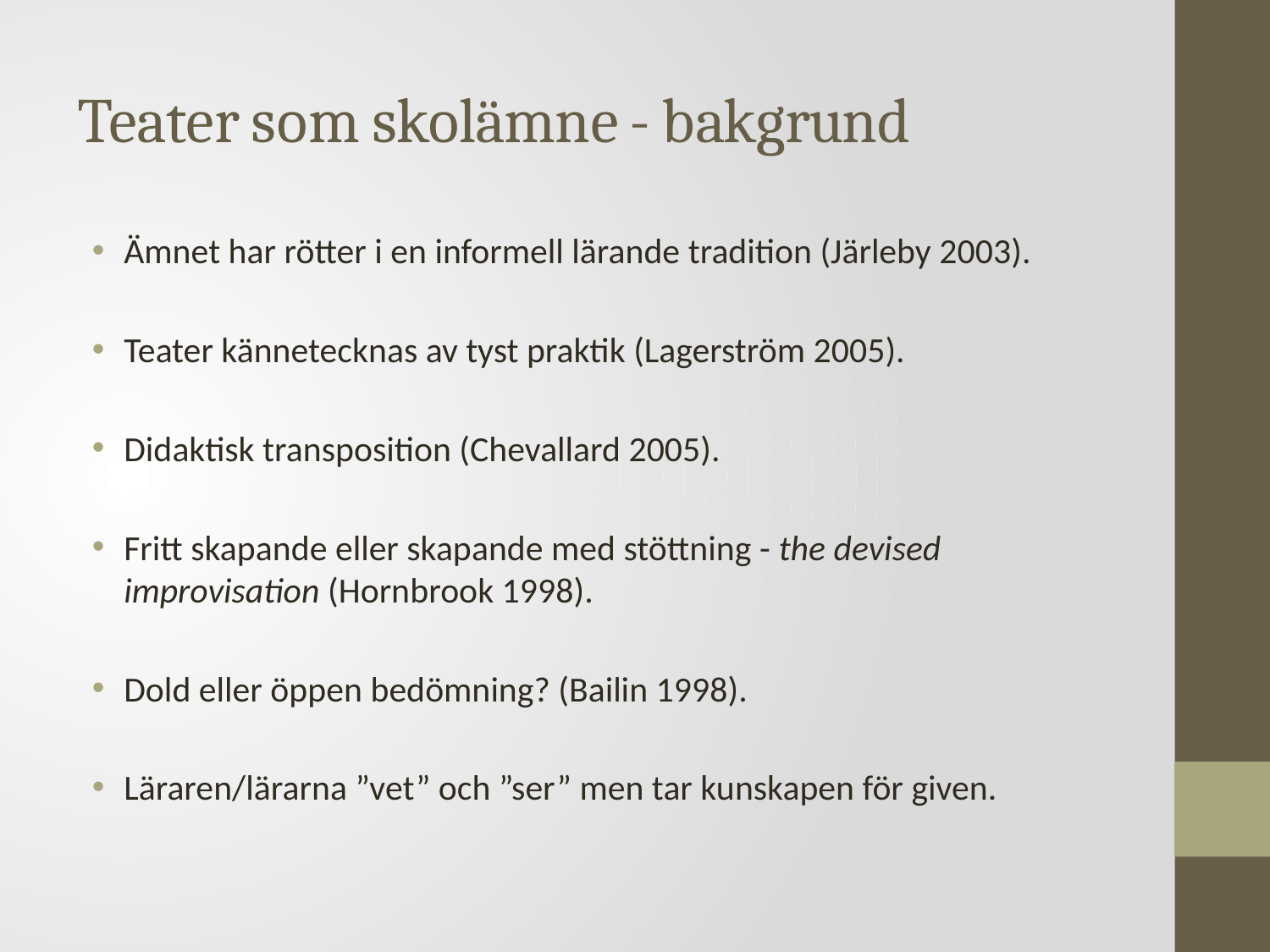

# Teater som skolämne - bakgrund
Ämnet har rötter i en informell lärande tradition (Järleby 2003).

Teater kännetecknas av tyst praktik (Lagerström 2005).

Didaktisk transposition (Chevallard 2005).

Fritt skapande eller skapande med stöttning - the devised improvisation (Hornbrook 1998).

Dold eller öppen bedömning? (Bailin 1998).

Läraren/lärarna ”vet” och ”ser” men tar kunskapen för given.